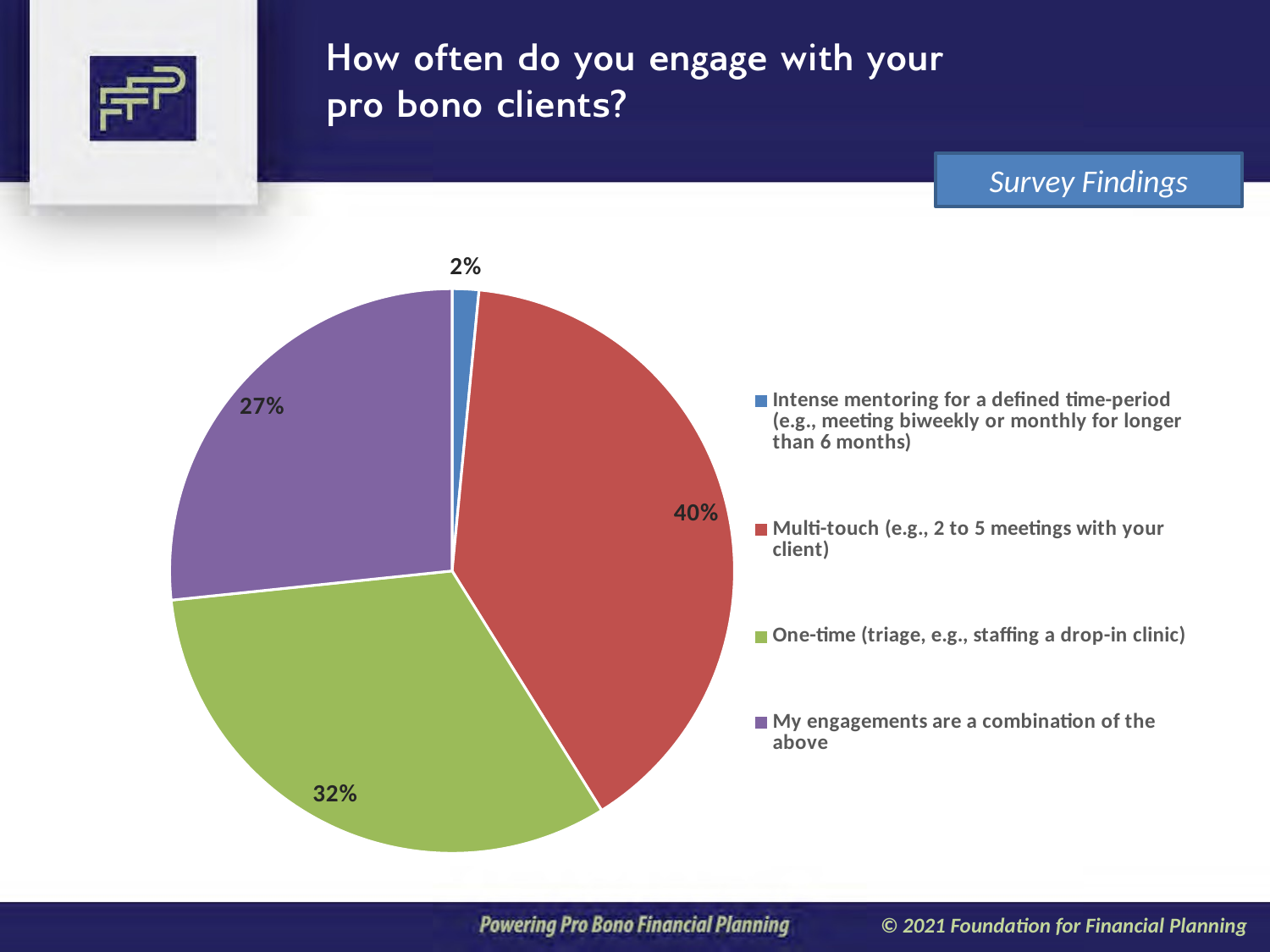

How often do you engage with your
pro bono clients?
Survey Findings

### Chart

| Category | Total |
|---|---|
| Intense mentoring for a defined time-period (e.g., meeting biweekly or monthly for longer than 6 months) | 6.0 |
| Multi-touch (e.g., 2 to 5 meetings with your client) | 156.0 |
| One-time (triage, e.g., staffing a drop-in clinic) | 127.0 |
| My engagements are a combination of the above | 105.0 |
| (blank) | None |